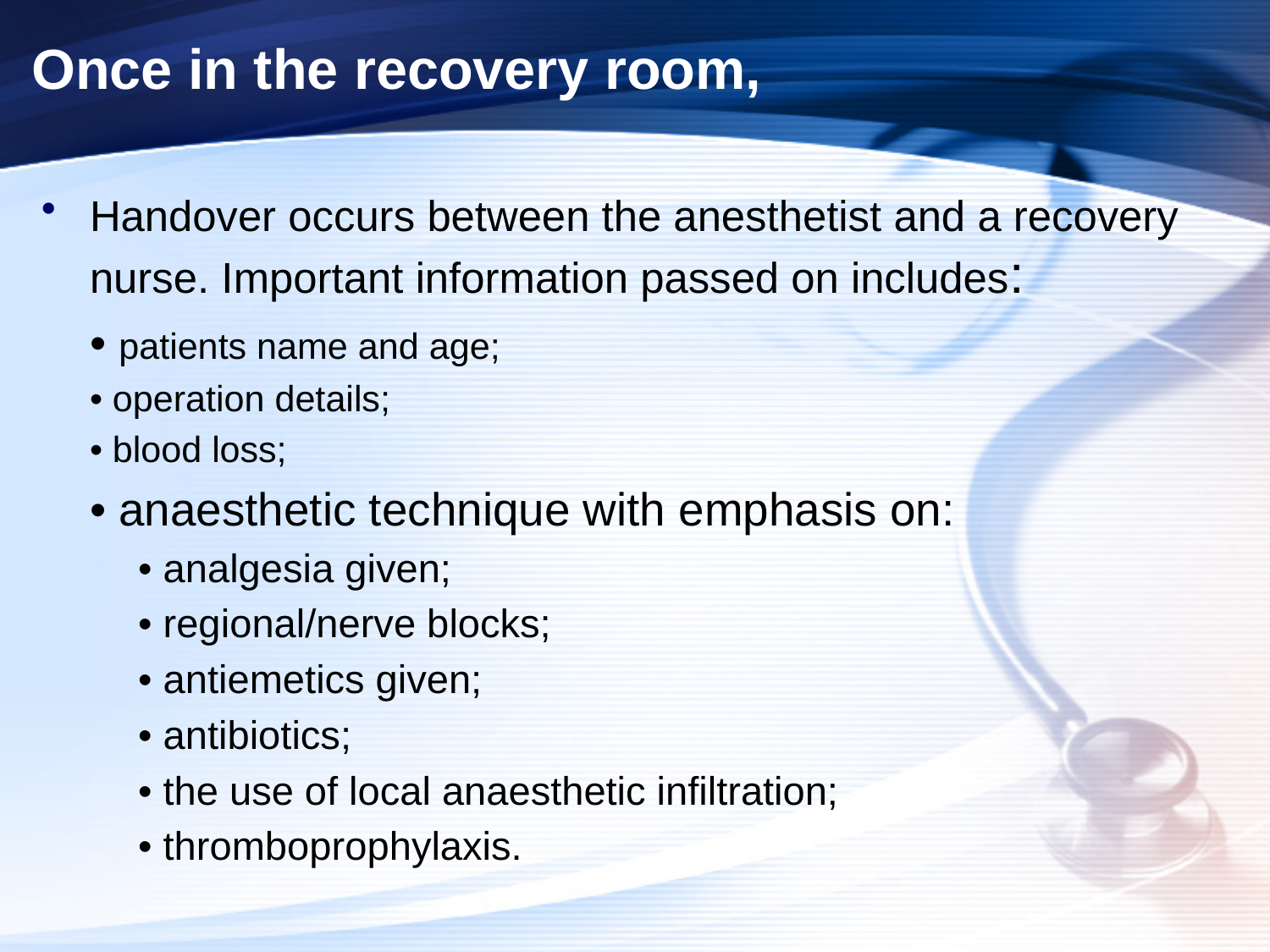

# Once in the recovery room,
Handover occurs between the anesthetist and a recovery nurse. Important information passed on includes:
• patients name and age;
• operation details;
• blood loss;
• anaesthetic technique with emphasis on:
• analgesia given;
• regional/nerve blocks;
• antiemetics given;
• antibiotics;
• the use of local anaesthetic infiltration;
• thromboprophylaxis.